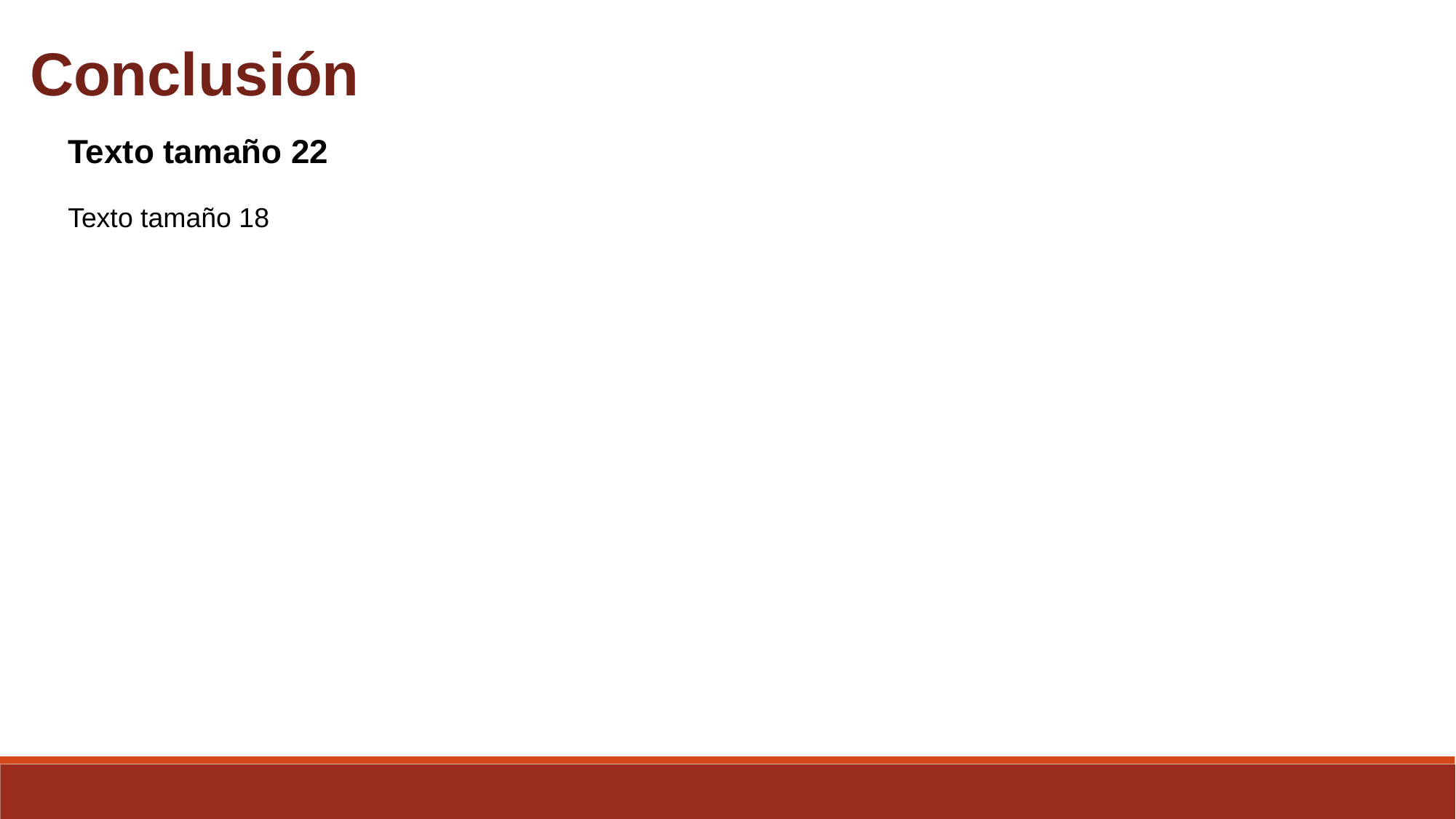

Conclusión
Texto tamaño 22

Texto tamaño 18